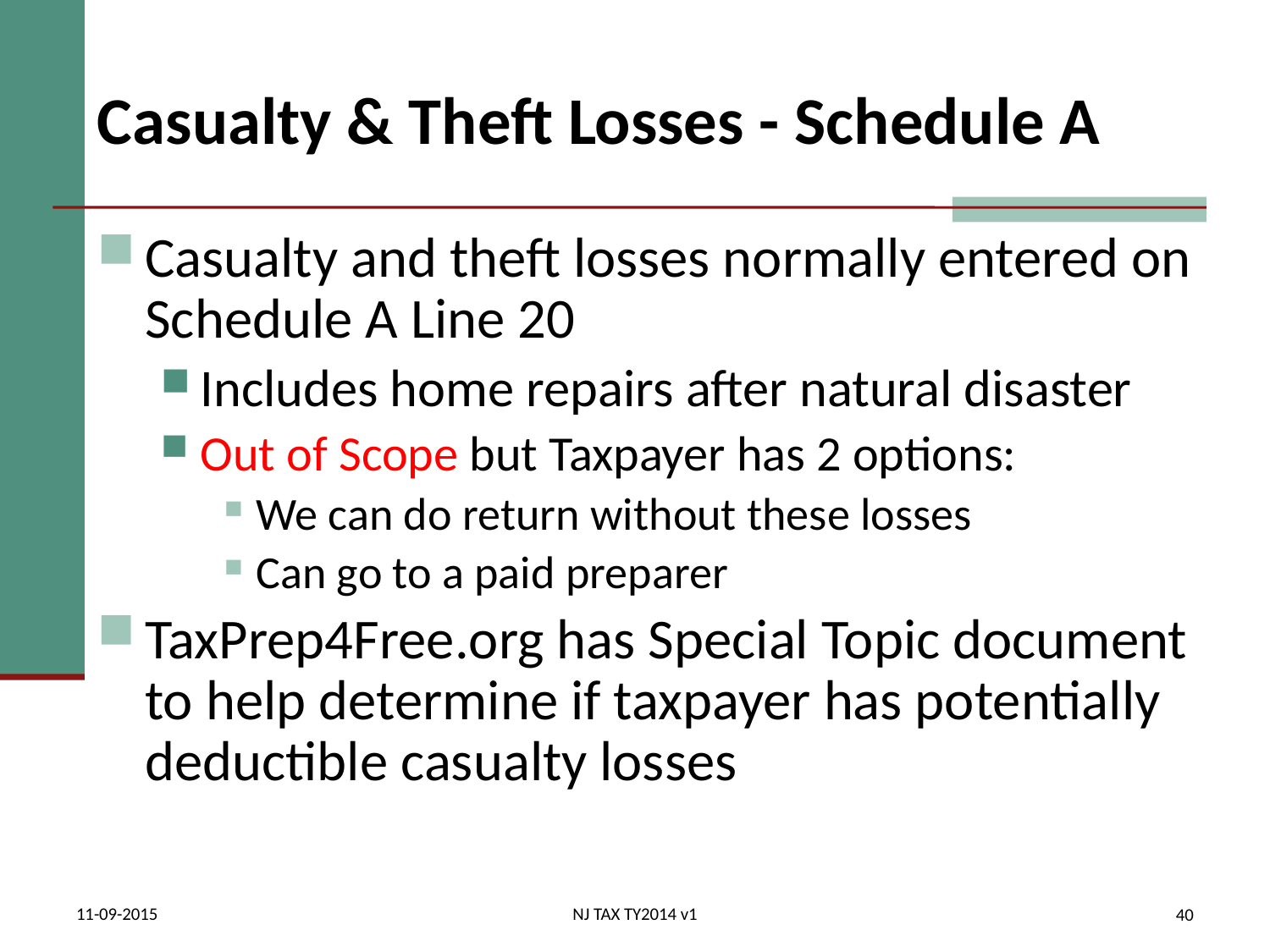

# Casualty & Theft Losses - Schedule A
Casualty and theft losses normally entered on Schedule A Line 20
Includes home repairs after natural disaster
Out of Scope but Taxpayer has 2 options:
We can do return without these losses
Can go to a paid preparer
TaxPrep4Free.org has Special Topic document to help determine if taxpayer has potentially deductible casualty losses
11-09-2015
NJ TAX TY2014 v1
40